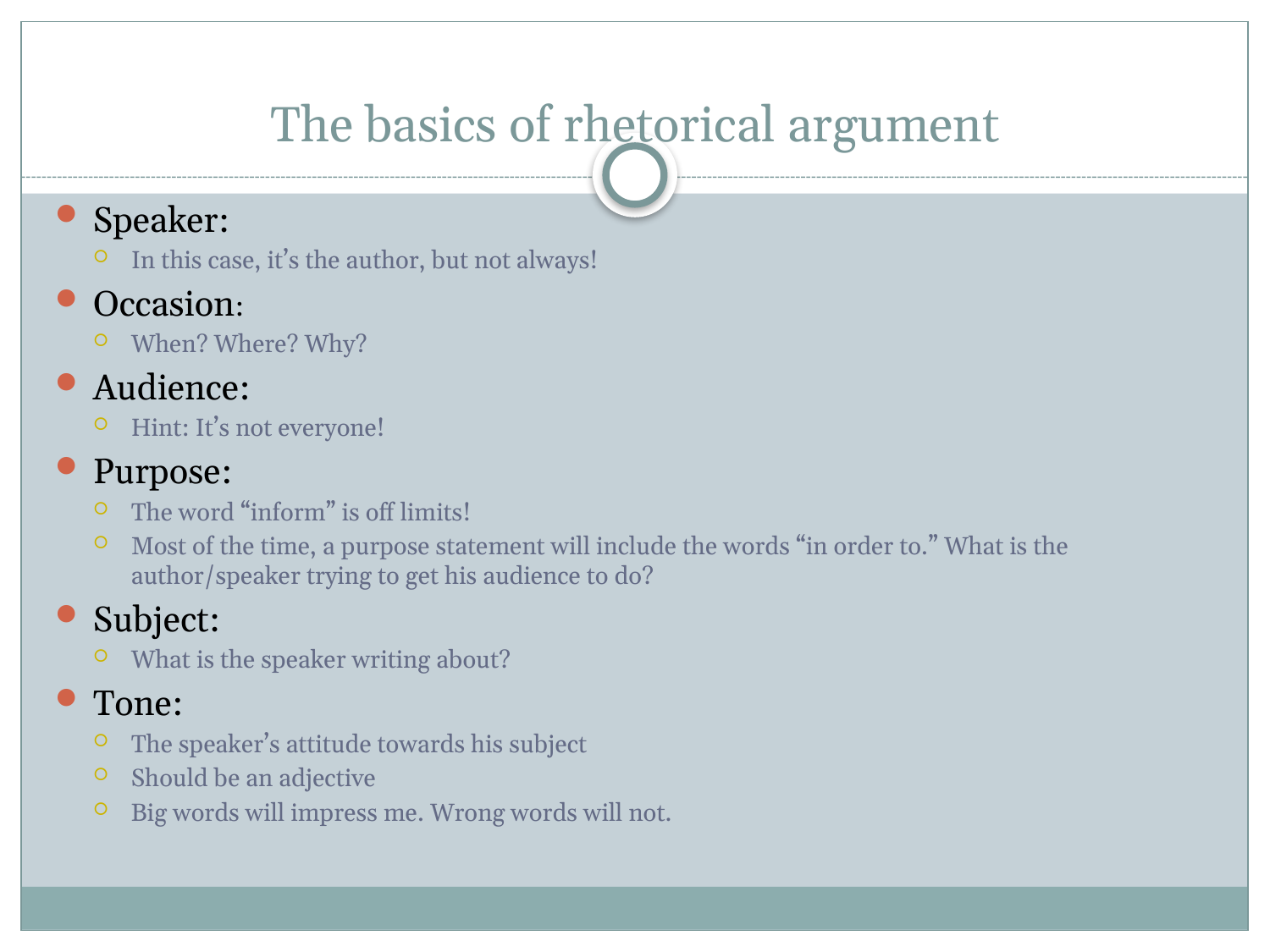

# The basics of rhetorical argument
Speaker:
In this case, it’s the author, but not always!
Occasion:
When? Where? Why?
Audience:
Hint: It’s not everyone!
Purpose:
The word “inform” is off limits!
Most of the time, a purpose statement will include the words “in order to.” What is the author/speaker trying to get his audience to do?
Subject:
What is the speaker writing about?
Tone:
The speaker’s attitude towards his subject
Should be an adjective
Big words will impress me. Wrong words will not.